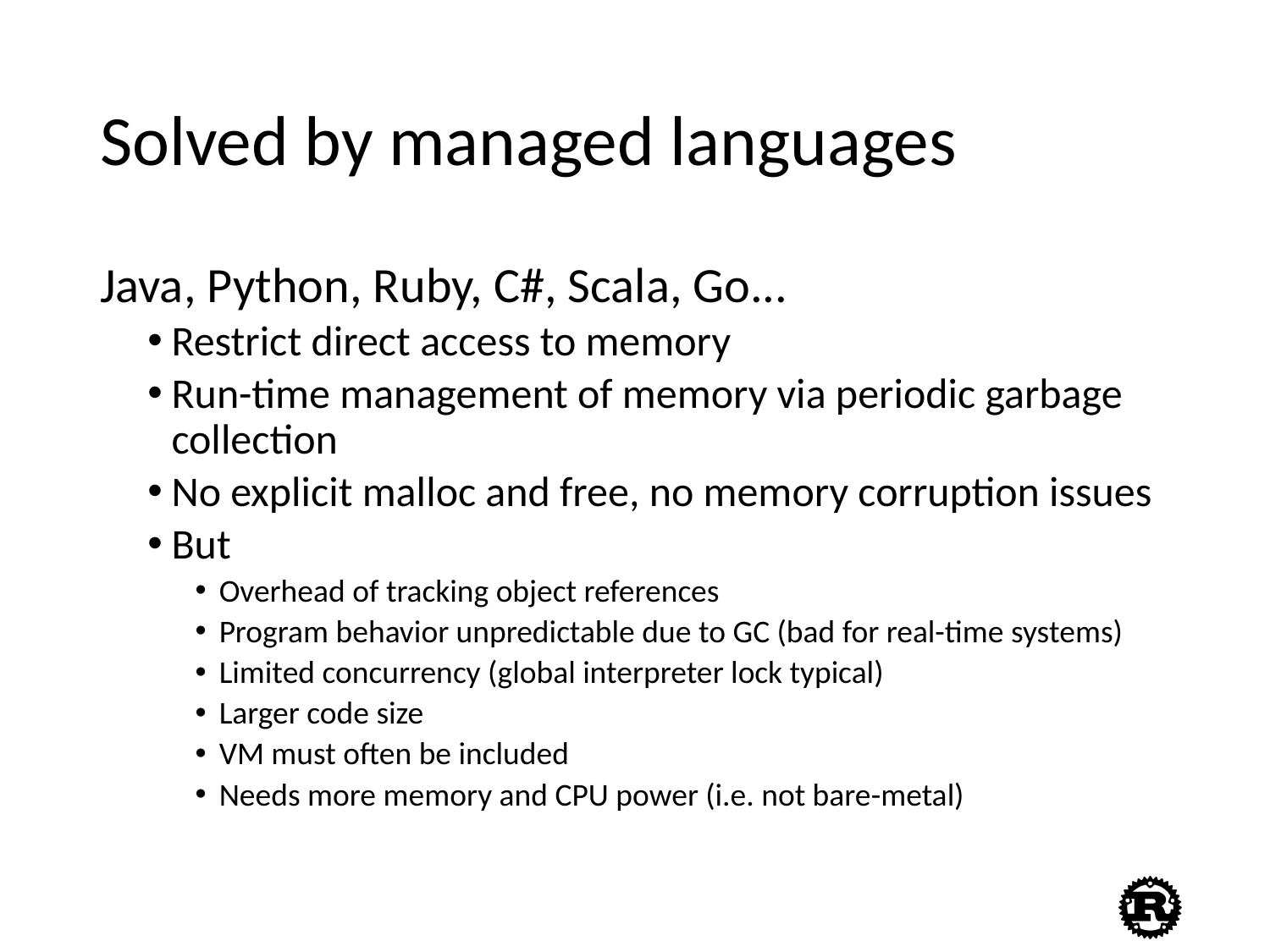

# Solved by managed languages
Java, Python, Ruby, C#, Scala, Go...
Restrict direct access to memory
Run-time management of memory via periodic garbage collection
No explicit malloc and free, no memory corruption issues
But
Overhead of tracking object references
Program behavior unpredictable due to GC (bad for real-time systems)
Limited concurrency (global interpreter lock typical)
Larger code size
VM must often be included
Needs more memory and CPU power (i.e. not bare-metal)